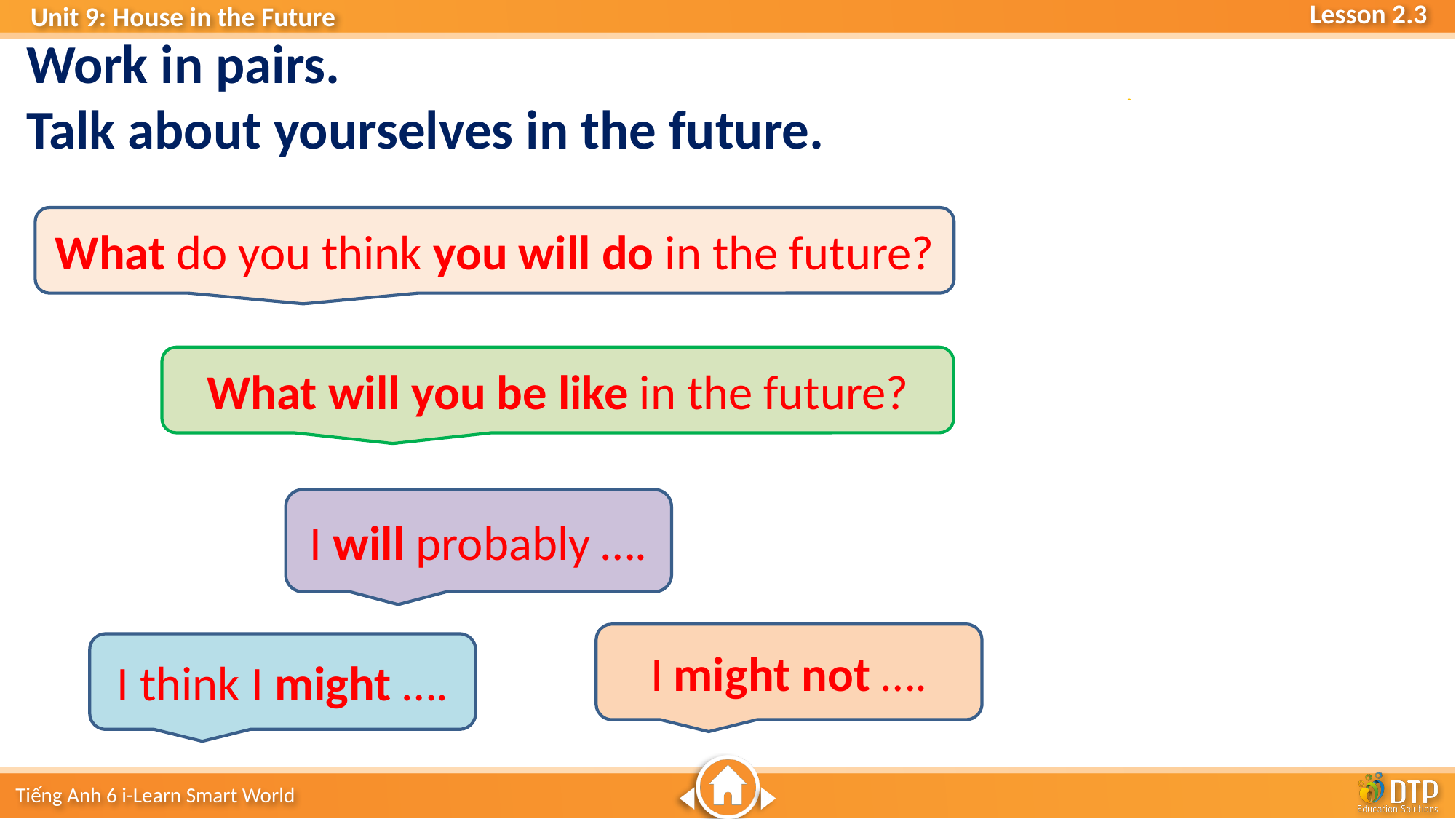

Work in pairs.
Talk about yourselves in the future.
Be creative!

What do you think you will do in the future?
What will you be like in the future?
I will probably ….
I might not ….
I think I might ….